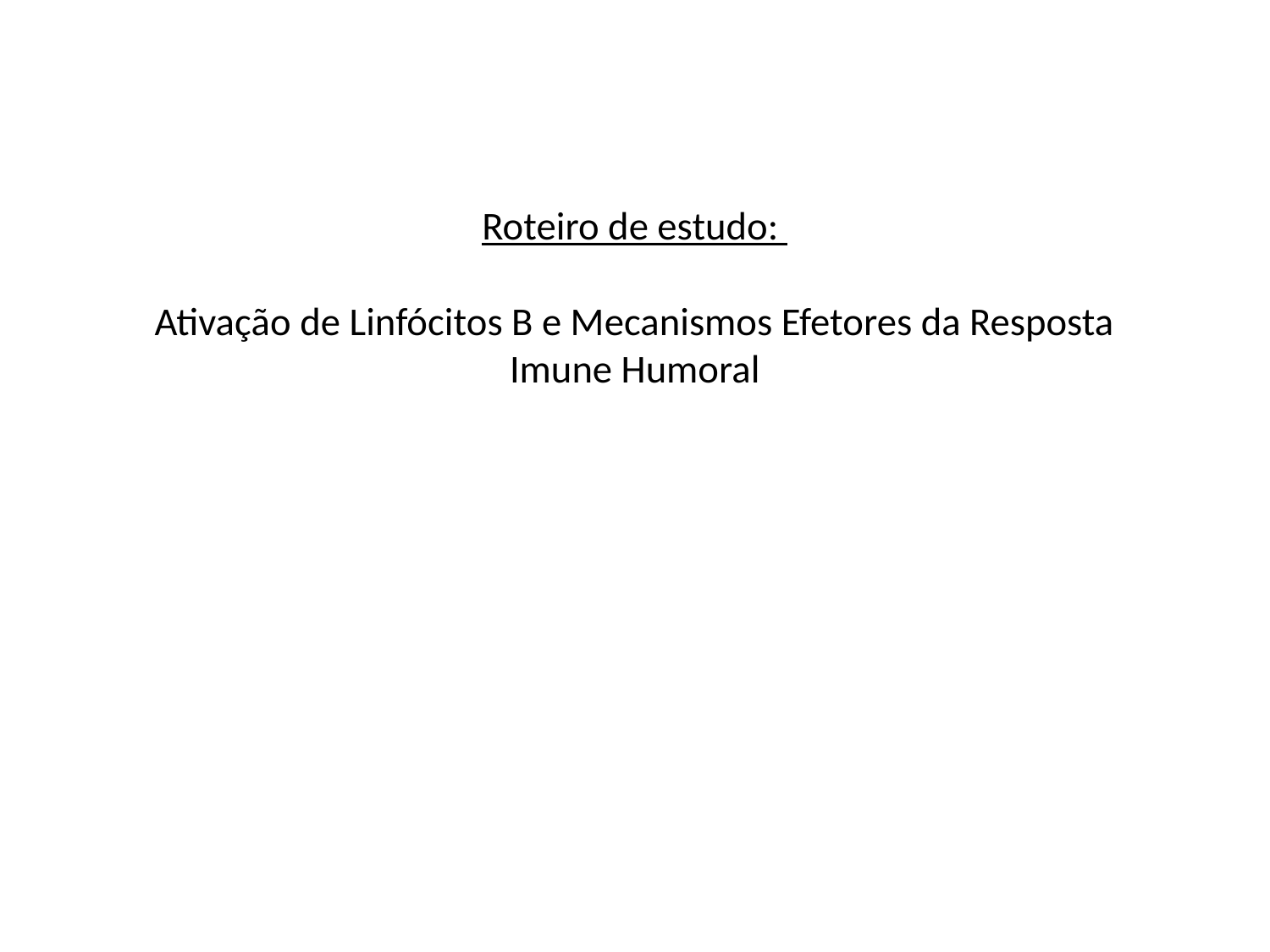

# Roteiro de estudo: Ativação de Linfócitos B e Mecanismos Efetores da Resposta Imune Humoral